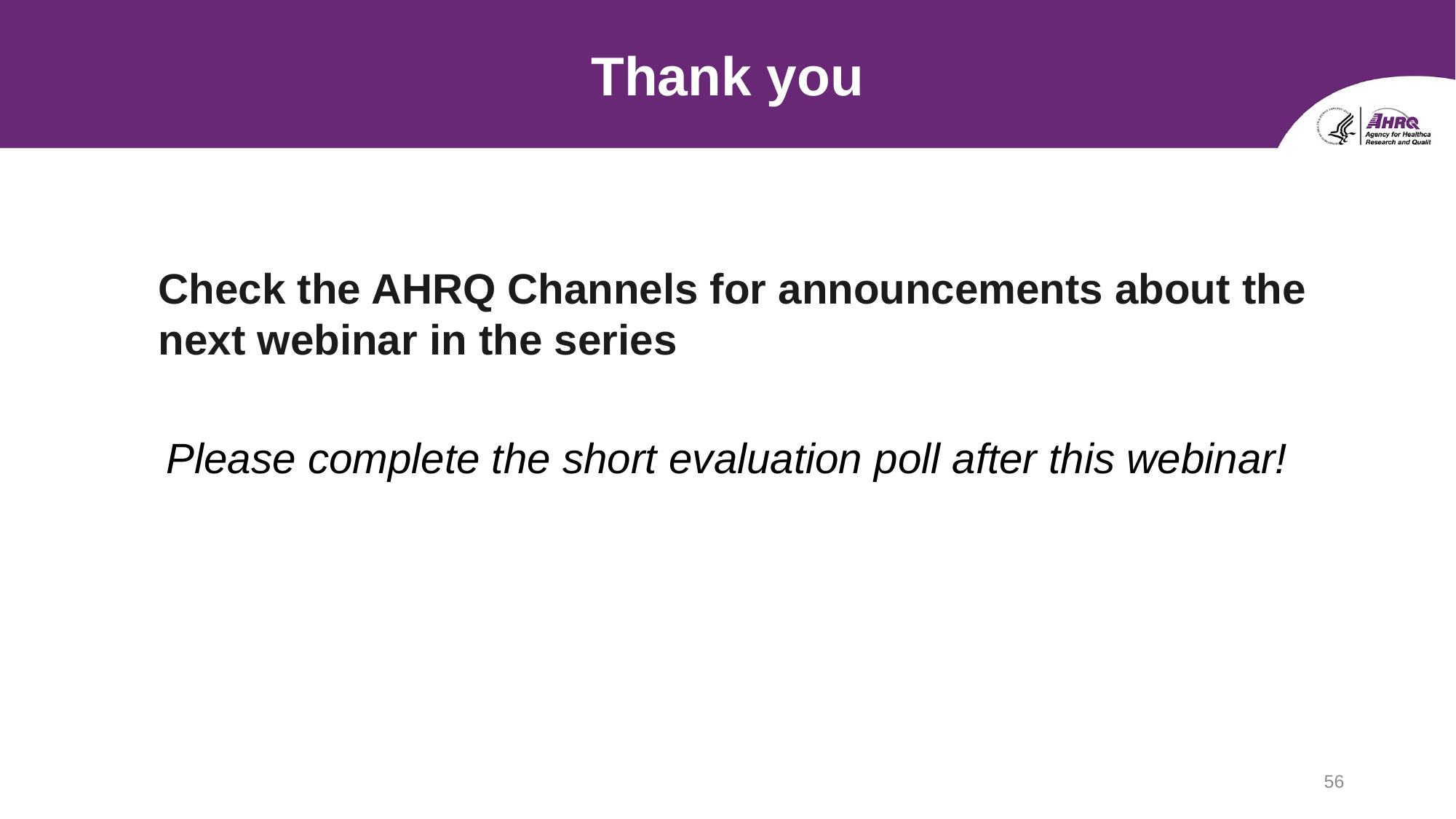

# Thank you

Check the AHRQ Channels for announcements about the next webinar in the series

Please complete the short evaluation poll after this webinar!
56